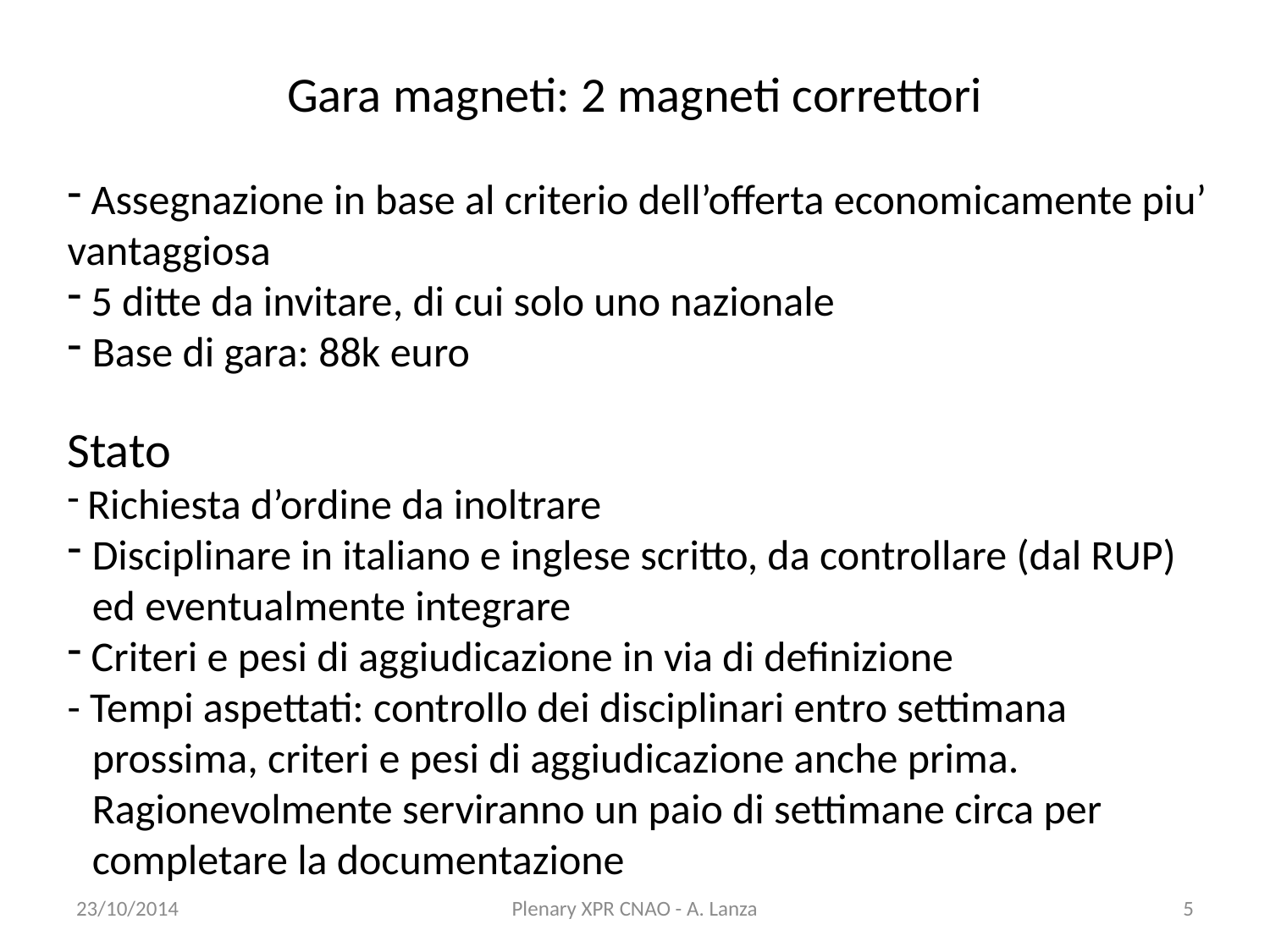

# Gara magneti: 2 magneti correttori
 Assegnazione in base al criterio dell’offerta economicamente piu’ vantaggiosa
 5 ditte da invitare, di cui solo uno nazionale
Base di gara: 88k euro

Stato
 Richiesta d’ordine da inoltrare
Disciplinare in italiano e inglese scritto, da controllare (dal RUP) ed eventualmente integrare
 Criteri e pesi di aggiudicazione in via di definizione
- Tempi aspettati: controllo dei disciplinari entro settimana prossima, criteri e pesi di aggiudicazione anche prima. Ragionevolmente serviranno un paio di settimane circa per completare la documentazione
23/10/2014
Plenary XPR CNAO - A. Lanza
5